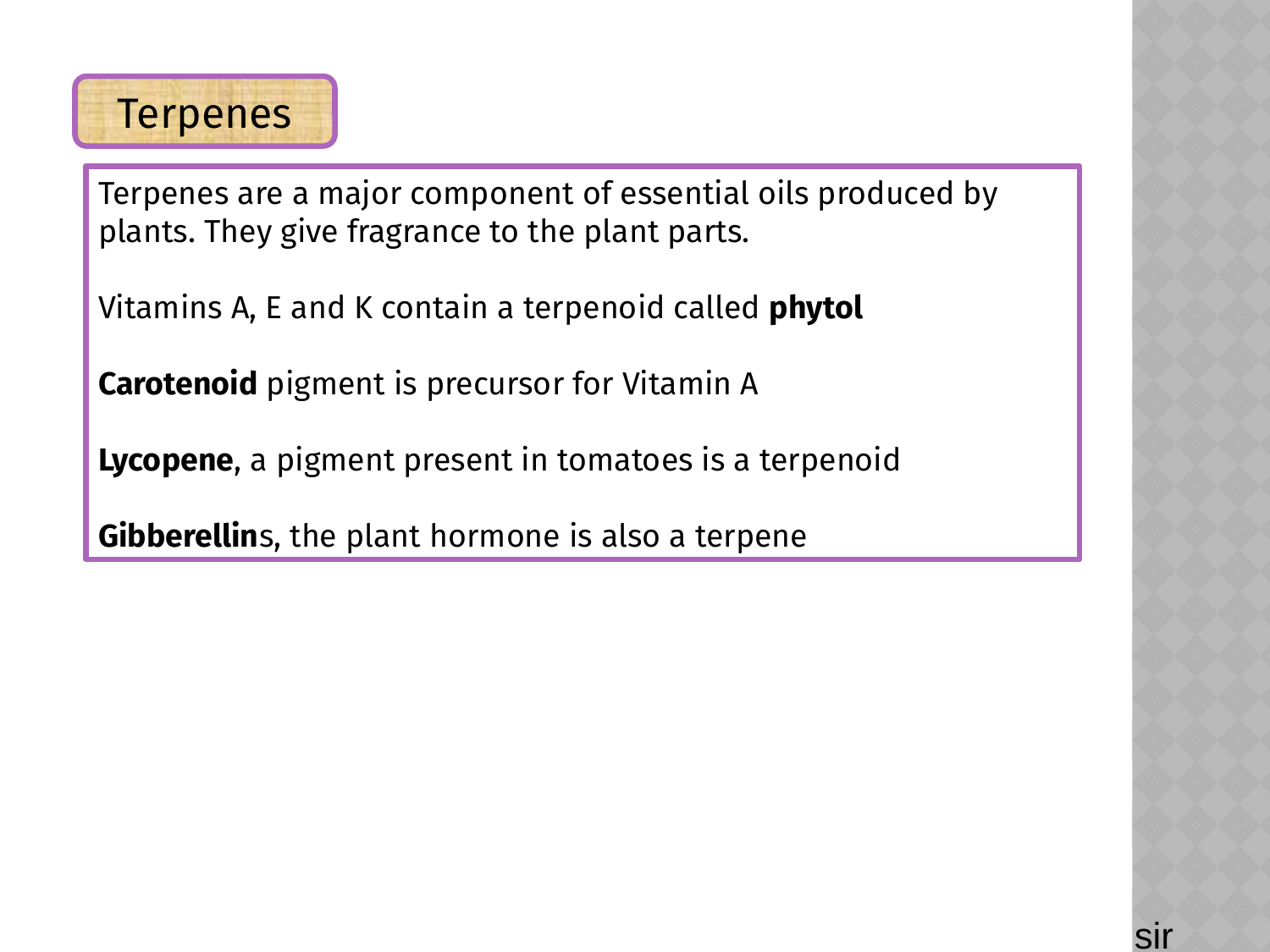

Terpenes
Terpenes are a major component of essential oils produced by plants. They give fragrance to the plant parts.

Vitamins A, E and K contain a terpenoid called phytol

Carotenoid pigment is precursor for Vitamin A

Lycopene, a pigment present in tomatoes is a terpenoid

Gibberellins, the plant hormone is also a terpene
sir